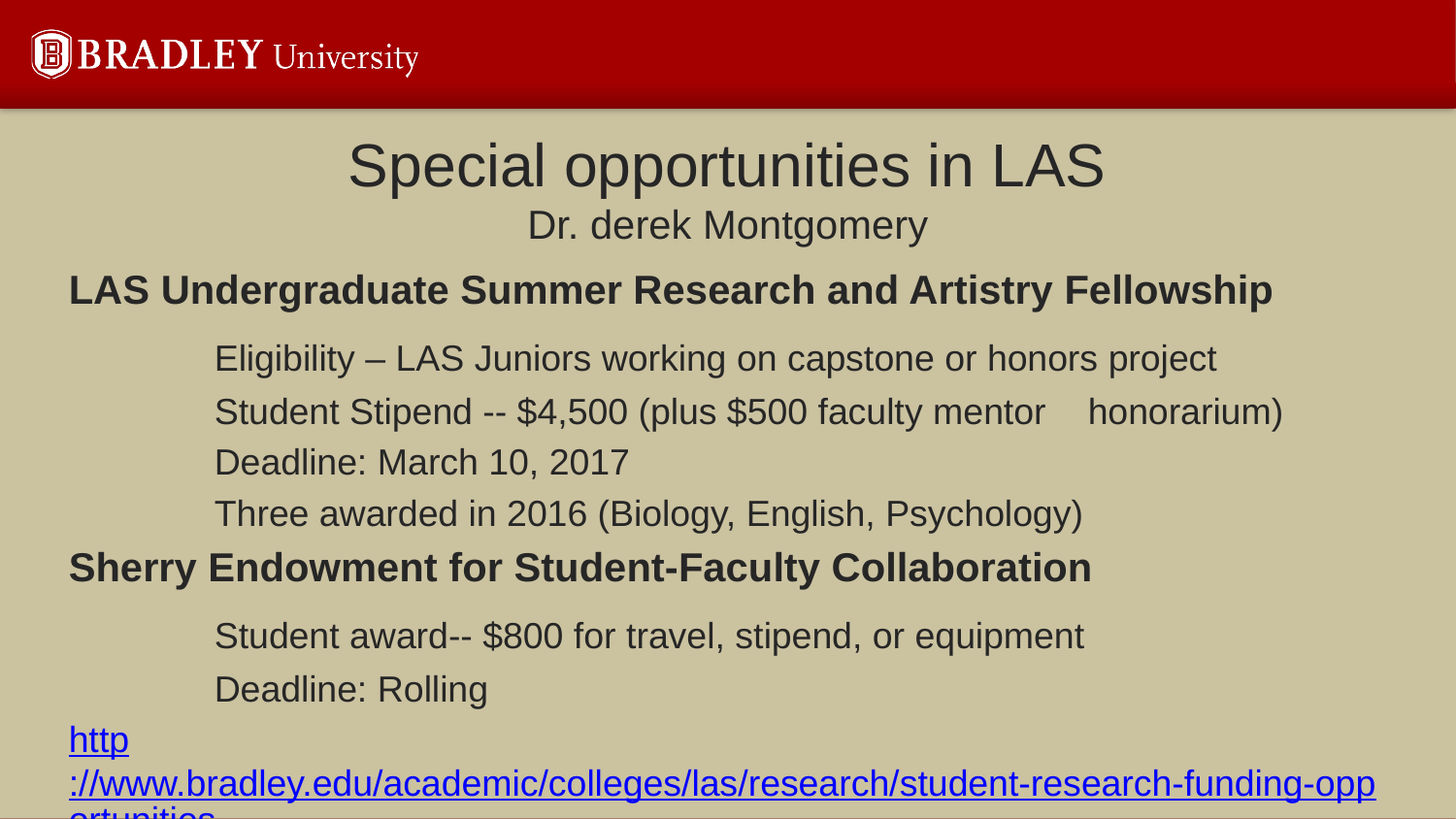

# Special opportunities in LAS Dr. derek Montgomery
LAS Undergraduate Summer Research and Artistry Fellowship
	Eligibility – LAS Juniors working on capstone or honors project
	Student Stipend -- $4,500 (plus $500 faculty mentor 	honorarium)
	Deadline: March 10, 2017
	Three awarded in 2016 (Biology, English, Psychology)
Sherry Endowment for Student-Faculty Collaboration
	Student award-- $800 for travel, stipend, or equipment
	Deadline: Rolling
http://www.bradley.edu/academic/colleges/las/research/student-research-funding-opportunities/